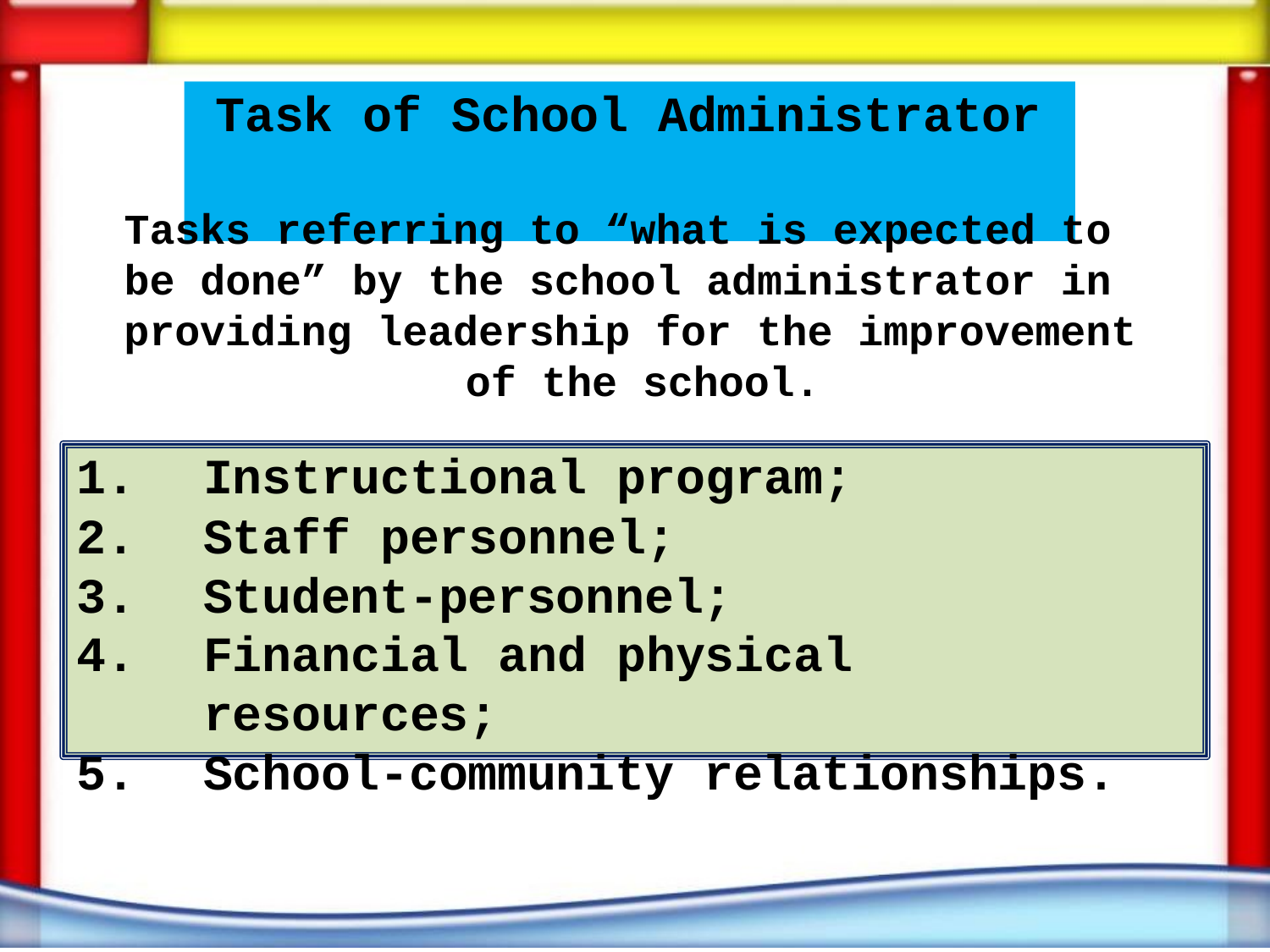

# Task of School Administrator
Tasks referring to “what is expected to  be done” by the school administrator in  providing leadership for the improvement  of the school.
Instructional program;
Staff personnel;
Student-personnel;
Financial and physical resources;
School-community relationships.